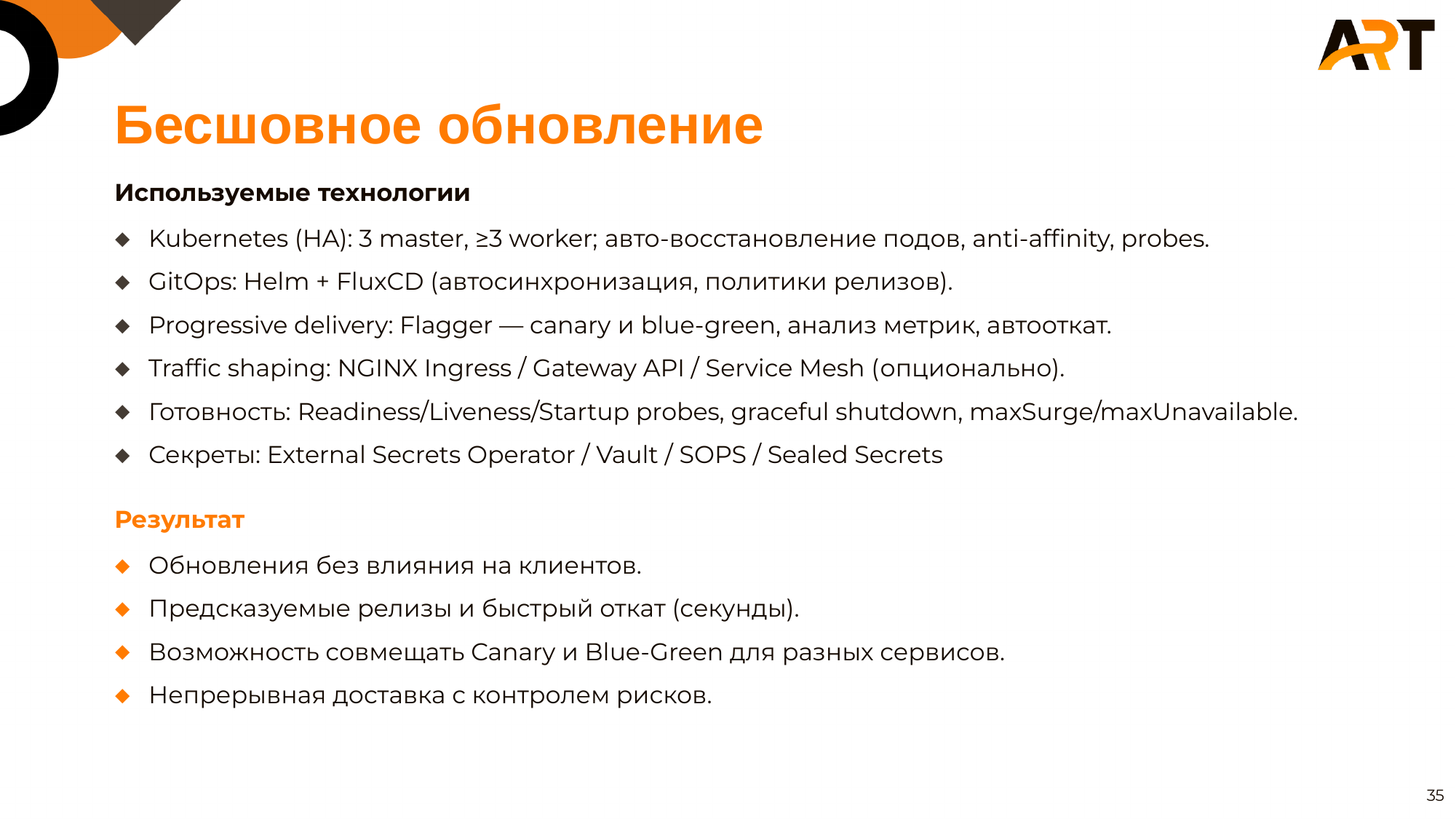

# Бесшовное обновление
Используемые технологии
Kubernetes (HA): 3 master, ≥3 worker; авто-восстановление подов, anti-affinity, probes.
GitOps: Helm + FluxCD (автосинхронизация, политики релизов).
Progressive delivery: Flagger — canary и blue-green, анализ метрик, автооткат.
Traffic shaping: NGINX Ingress / Gateway API / Service Mesh (опционально).
Готовность: Readiness/Liveness/Startup probes, graceful shutdown, maxSurge/maxUnavailable.
Секреты: External Secrets Operator / Vault / SOPS / Sealed Secrets
Результат
Обновления без влияния на клиентов.
Предсказуемые релизы и быстрый откат (секунды).
Возможность совмещать Canary и Blue-Green для разных сервисов.
Непрерывная доставка с контролем рисков.
35